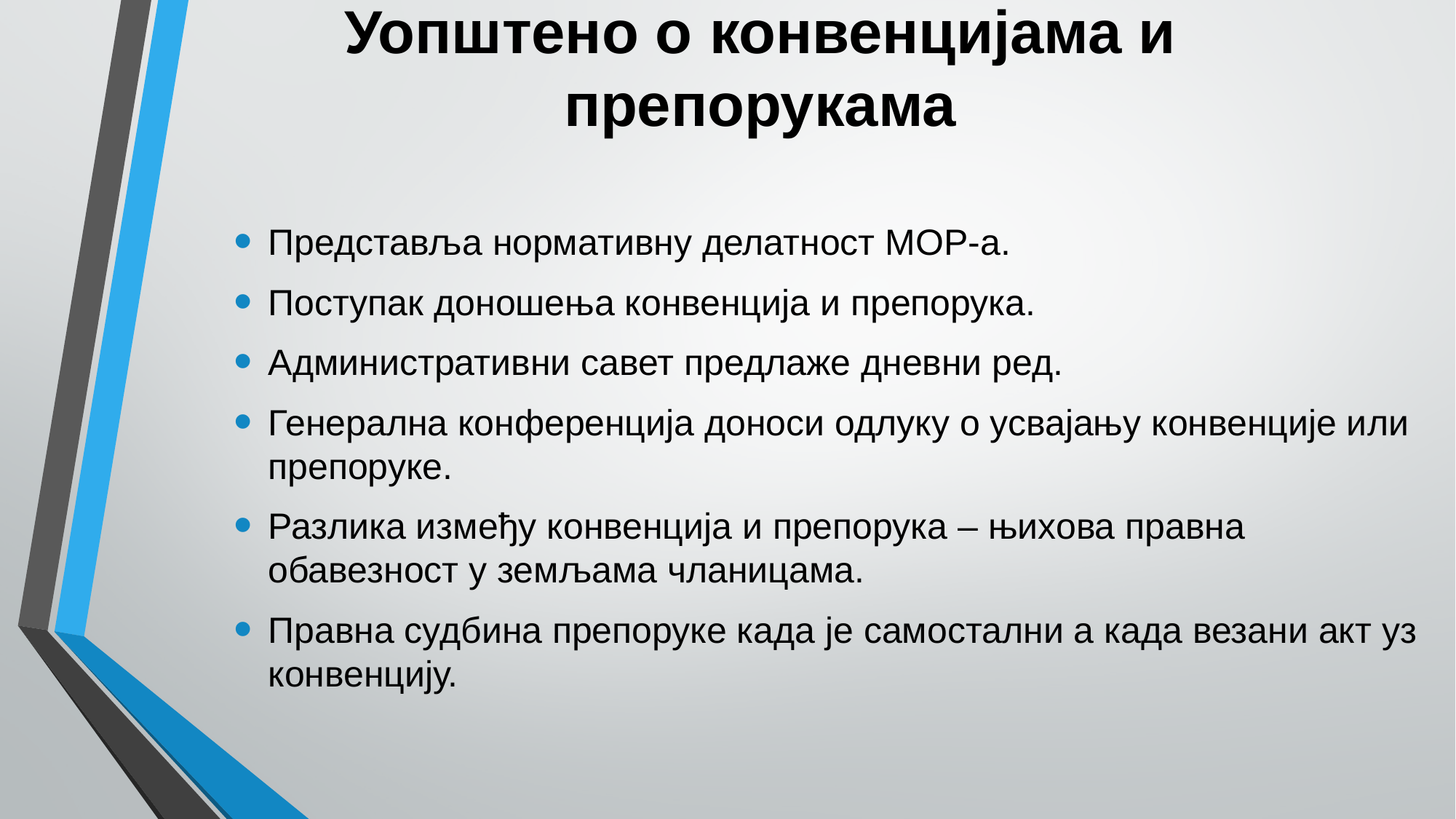

# Уопштено о конвенцијама и препорукама
Представља нормативну делатност МОР-а.
Поступак доношења конвенција и препорука.
Административни савет предлаже дневни ред.
Генерална конференција доноси одлуку о усвајању конвенције или препоруке.
Разлика између конвенција и препорука – њихова правна обавезност у земљама чланицама.
Правна судбина препоруке када је самостални а када везани акт уз конвенцију.